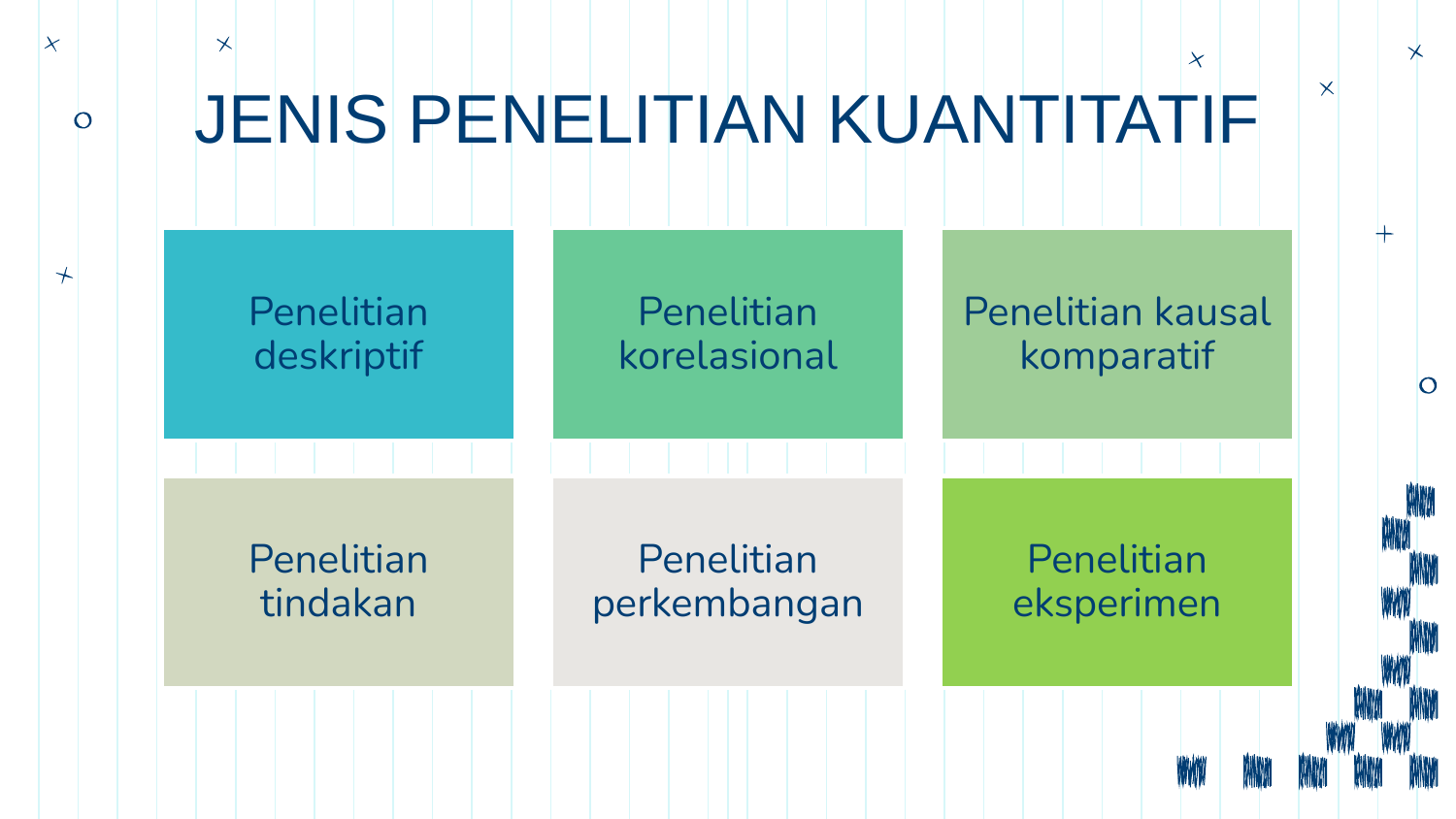

# JENIS PENELITIAN KUANTITATIF
Penelitian deskriptif
Penelitian korelasional
Penelitian kausal komparatif
Penelitian tindakan
Penelitian perkembangan
Penelitian eksperimen